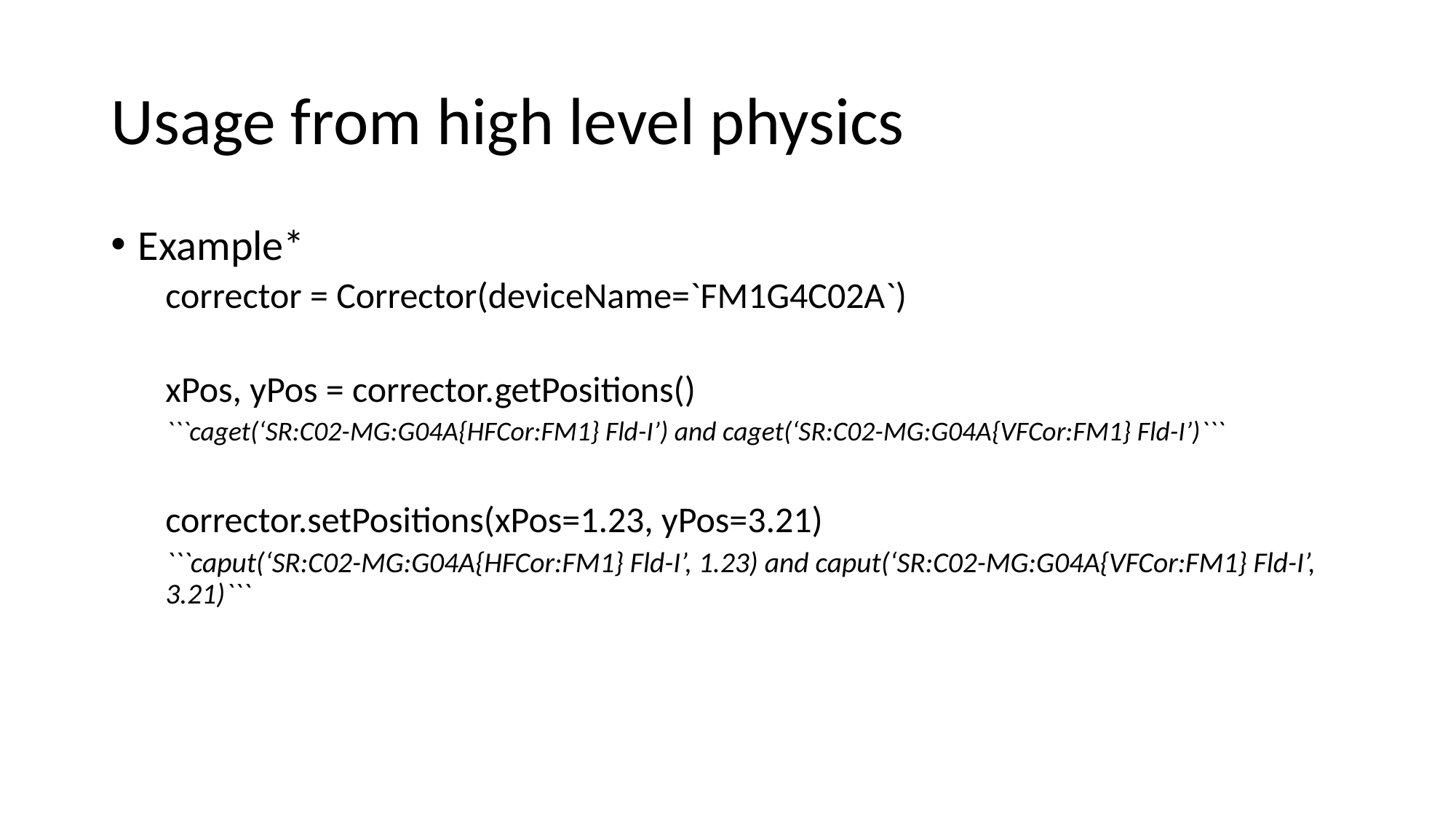

# Usage from high level physics
Example*
corrector = Corrector(deviceName=`FM1G4C02A`)

xPos, yPos = corrector.getPositions()
```caget(‘SR:C02-MG:G04A{HFCor:FM1} Fld-I’) and caget(‘SR:C02-MG:G04A{VFCor:FM1} Fld-I’)```

corrector.setPositions(xPos=1.23, yPos=3.21)
```caput(‘SR:C02-MG:G04A{HFCor:FM1} Fld-I’, 1.23) and caput(‘SR:C02-MG:G04A{VFCor:FM1} Fld-I’, 3.21)```